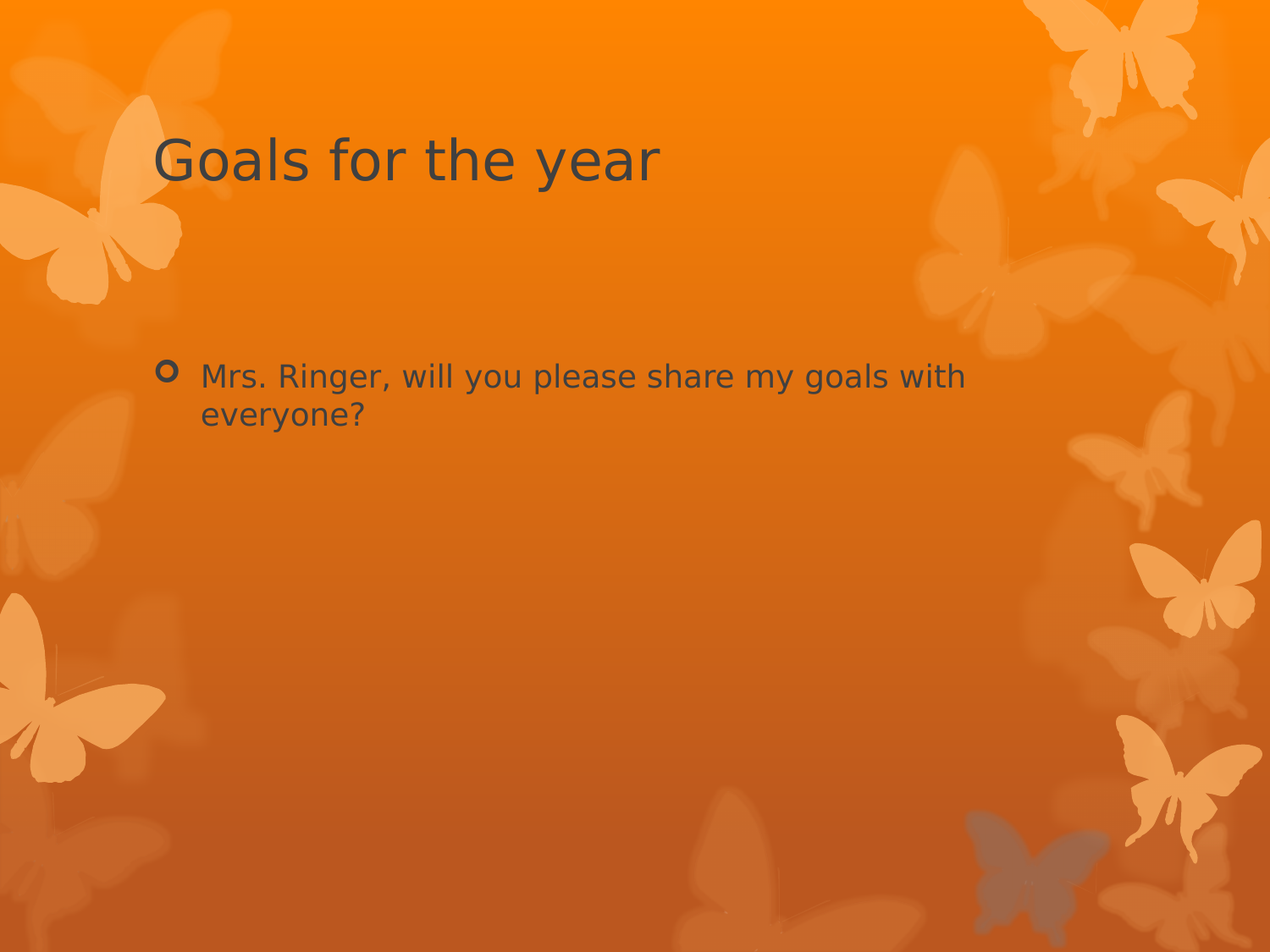

# Goals for the year
Mrs. Ringer, will you please share my goals with everyone?